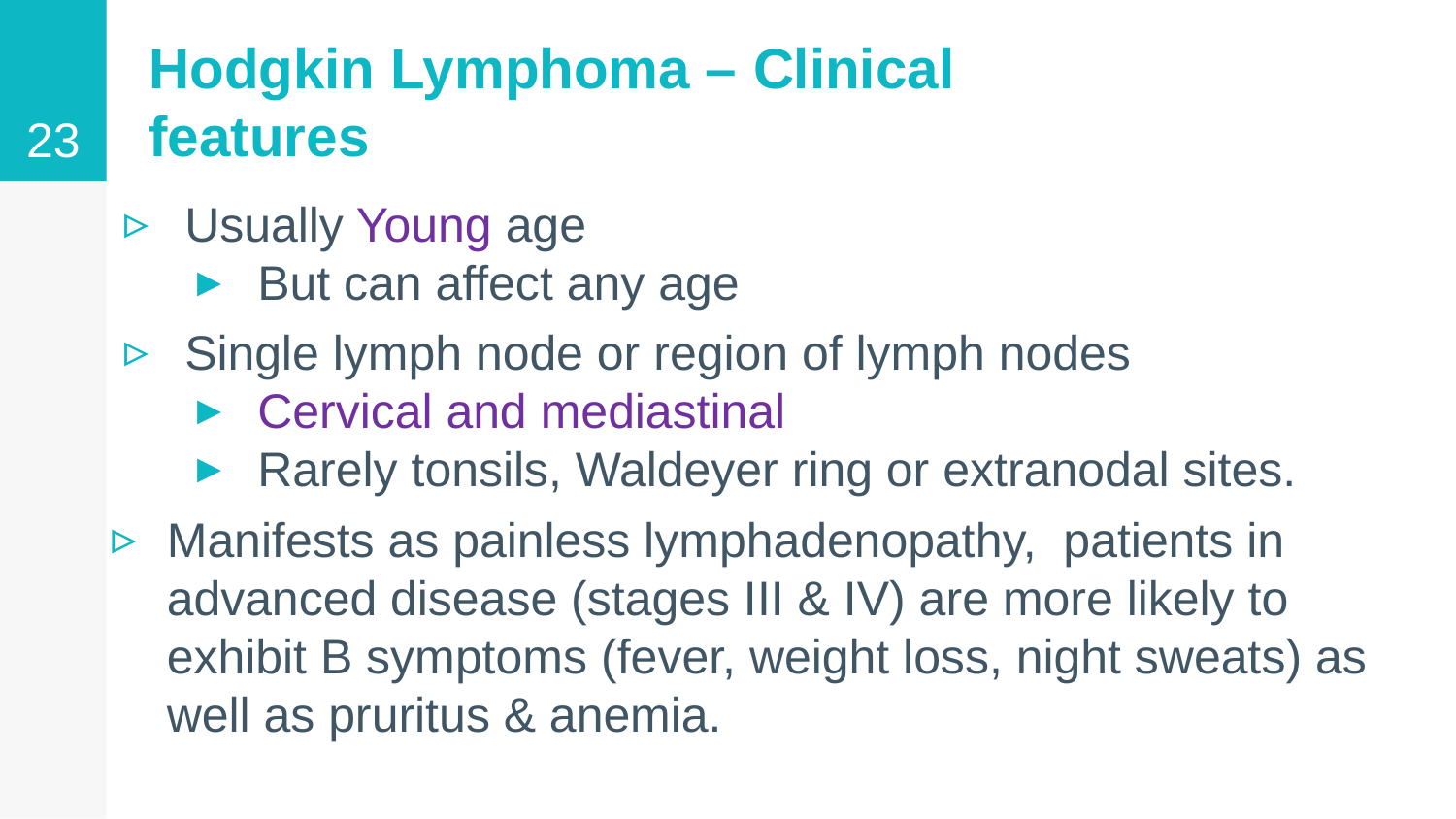

23

# Hodgkin Lymphoma – Clinical features

Usually Young age
But can affect any age
Single lymph node or region of lymph nodes
Cervical and mediastinal
Rarely tonsils, Waldeyer ring or extranodal sites.
Manifests as painless lymphadenopathy,  patients in advanced disease (stages III & IV) are more likely to exhibit B symptoms (fever, weight loss, night sweats) as well as pruritus & anemia.